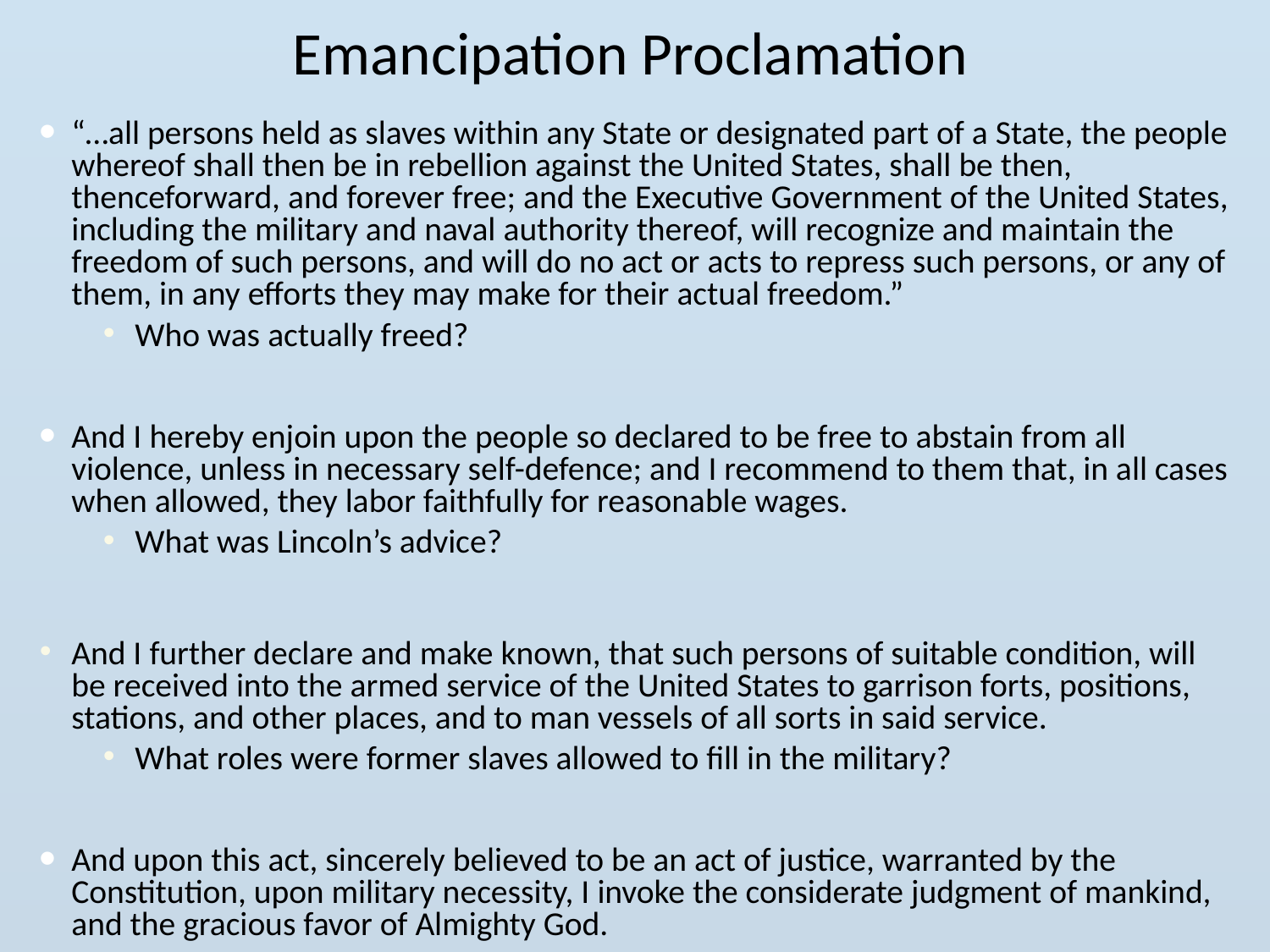

# Emancipation Proclamation
“…all persons held as slaves within any State or designated part of a State, the people whereof shall then be in rebellion against the United States, shall be then, thenceforward, and forever free; and the Executive Government of the United States, including the military and naval authority thereof, will recognize and maintain the freedom of such persons, and will do no act or acts to repress such persons, or any of them, in any efforts they may make for their actual freedom.”
Who was actually freed?

And I hereby enjoin upon the people so declared to be free to abstain from all violence, unless in necessary self-defence; and I recommend to them that, in all cases when allowed, they labor faithfully for reasonable wages.
What was Lincoln’s advice?

And I further declare and make known, that such persons of suitable condition, will be received into the armed service of the United States to garrison forts, positions, stations, and other places, and to man vessels of all sorts in said service.
What roles were former slaves allowed to fill in the military?

And upon this act, sincerely believed to be an act of justice, warranted by the Constitution, upon military necessity, I invoke the considerate judgment of mankind, and the gracious favor of Almighty God.
Why does Lincoln have the right to issue this proclamation?